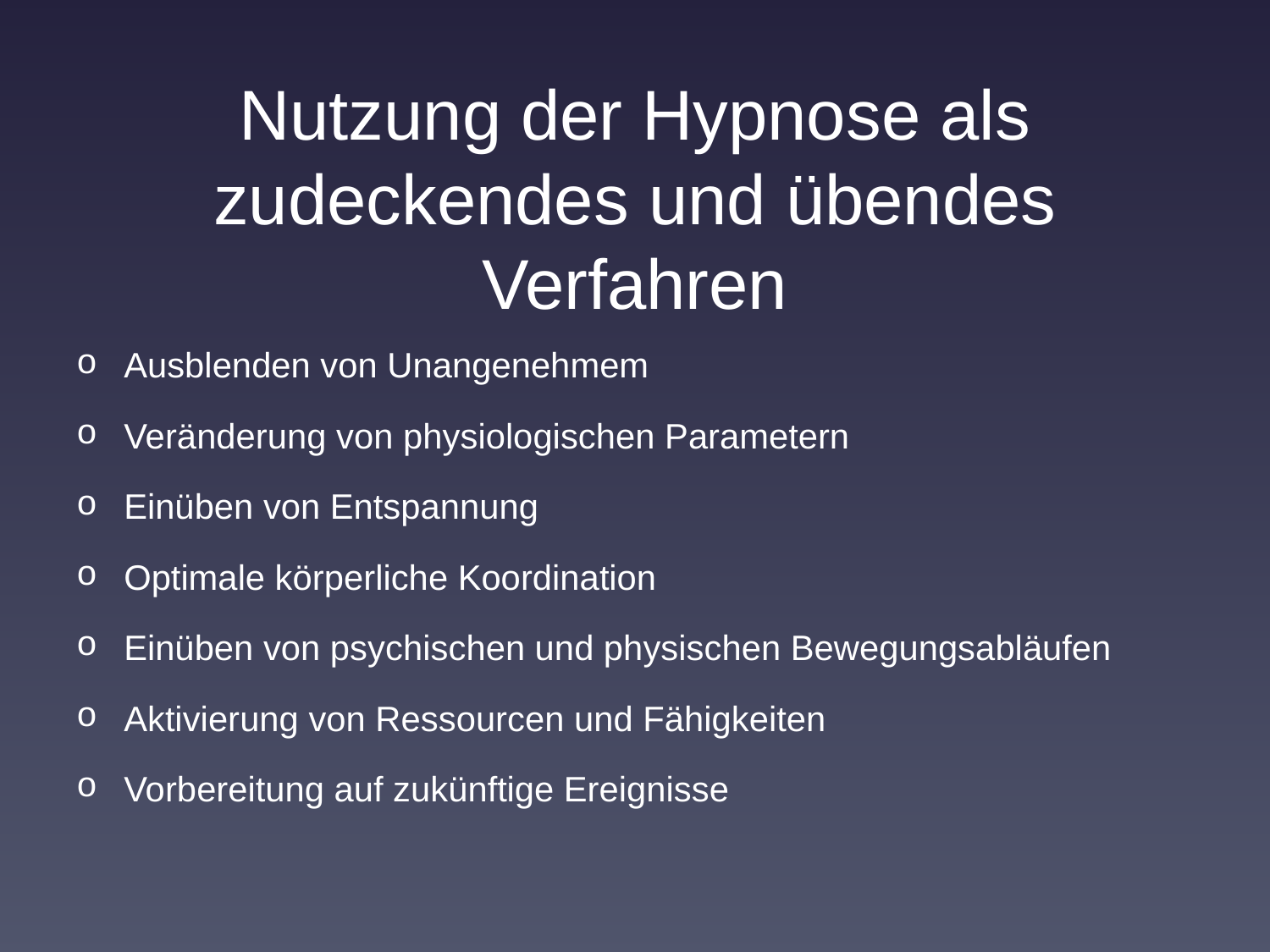

# Nutzung der Hypnose als zudeckendes und übendes Verfahren
Ausblenden von Unangenehmem
Veränderung von physiologischen Parametern
Einüben von Entspannung
Optimale körperliche Koordination
Einüben von psychischen und physischen Bewegungsabläufen
Aktivierung von Ressourcen und Fähigkeiten
Vorbereitung auf zukünftige Ereignisse